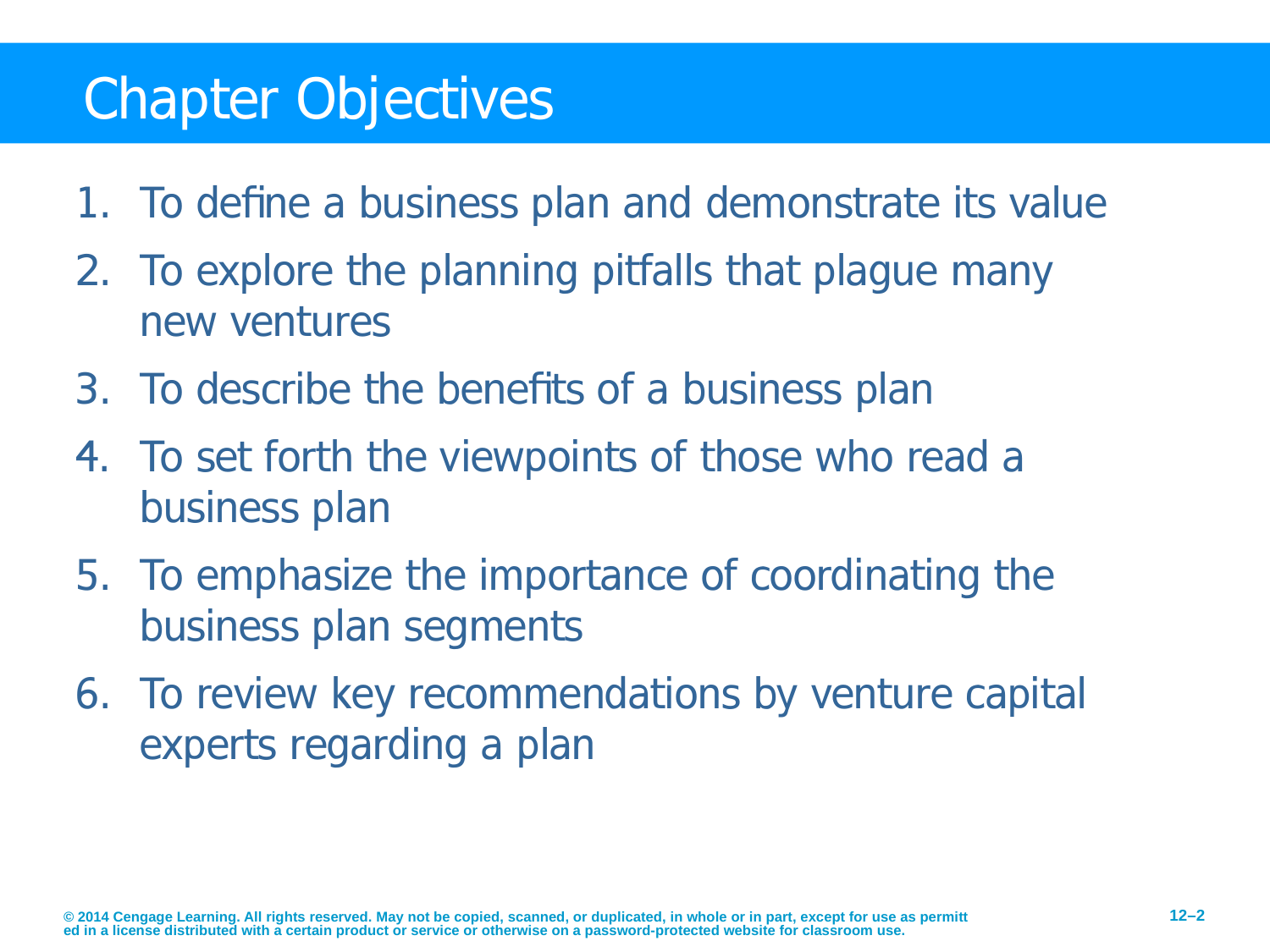

# Chapter Objectives
To define a business plan and demonstrate its value
To explore the planning pitfalls that plague many new ventures
To describe the benefits of a business plan
To set forth the viewpoints of those who read a business plan
To emphasize the importance of coordinating the business plan segments
To review key recommendations by venture capital experts regarding a plan
© 2014 Cengage Learning. All rights reserved. May not be copied, scanned, or duplicated, in whole or in part, except for use as permitted in a license distributed with a certain product or service or otherwise on a password-protected website for classroom use.
12–2